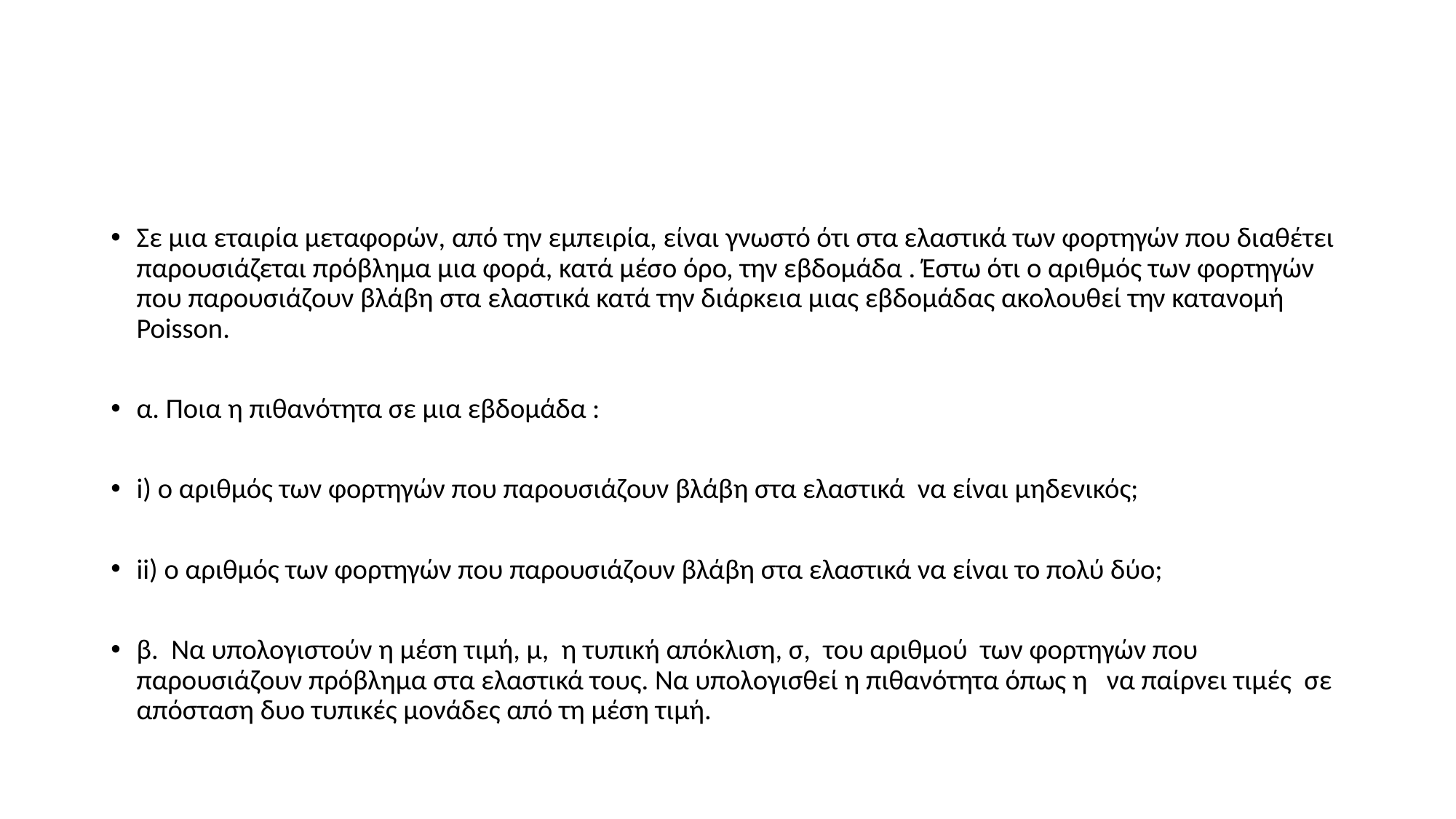

#
Σε μια εταιρία μεταφορών, από την εμπειρία, είναι γνωστό ότι στα ελαστικά των φορτηγών που διαθέτει παρουσιάζεται πρόβλημα μια φορά, κατά μέσο όρο, την εβδομάδα . Έστω ότι ο αριθμός των φορτηγών που παρουσιάζουν βλάβη στα ελαστικά κατά την διάρκεια μιας εβδομάδας ακολουθεί την κατανομή Poisson.

α. Ποια η πιθανότητα σε μια εβδομάδα :

i) ο αριθμός των φορτηγών που παρουσιάζουν βλάβη στα ελαστικά  να είναι μηδενικός;

ii) ο αριθμός των φορτηγών που παρουσιάζουν βλάβη στα ελαστικά να είναι το πολύ δύο;

β.  Να υπολογιστούν η μέση τιμή, μ,  η τυπική απόκλιση, σ,  του αριθμού  των φορτηγών που παρουσιάζουν πρόβλημα στα ελαστικά τους. Να υπολογισθεί η πιθανότητα όπως η   να παίρνει τιμές  σε απόσταση δυο τυπικές μονάδες από τη μέση τιμή.